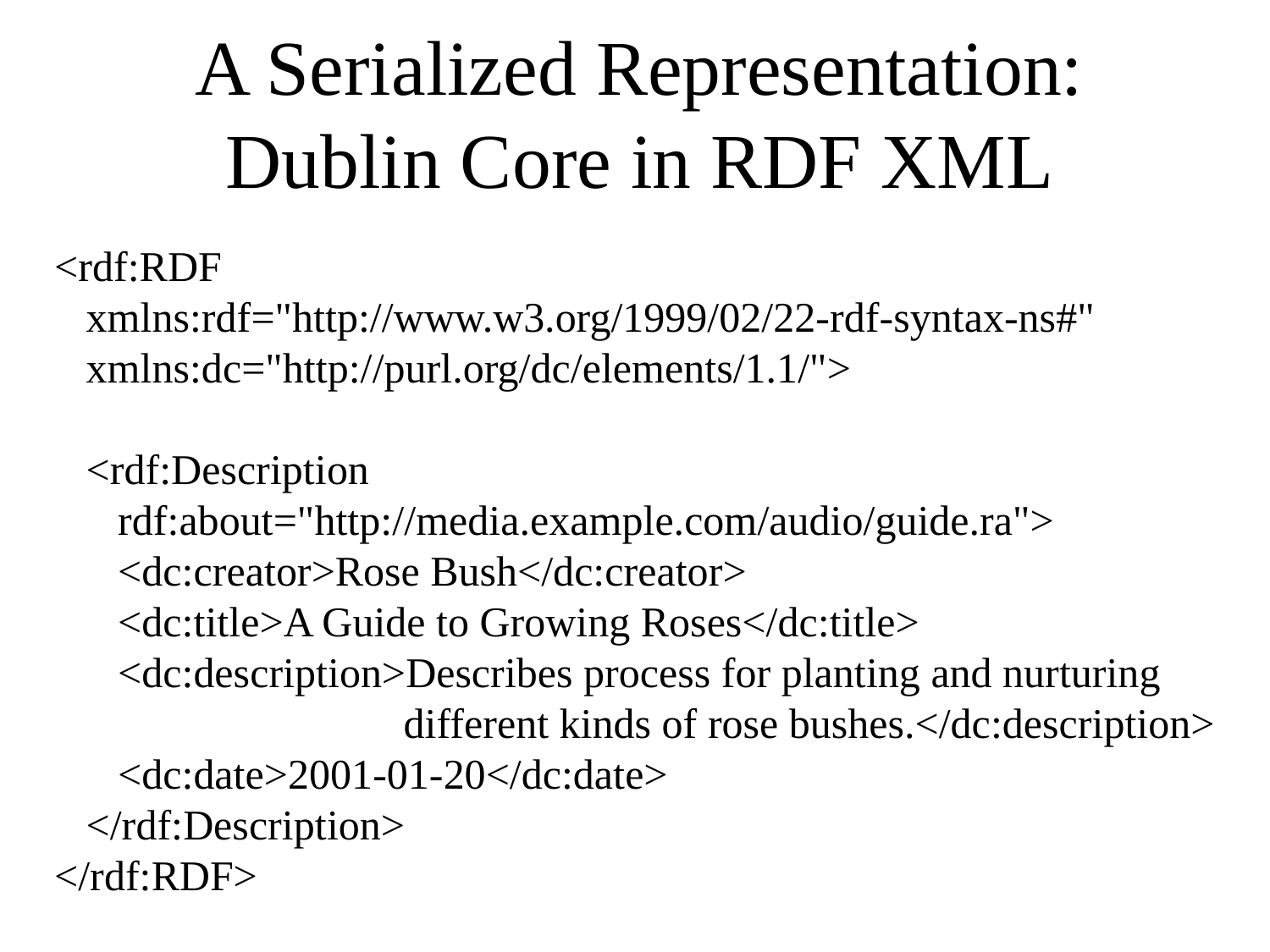

# A Serialized Representation: Dublin Core in RDF XML
<rdf:RDF
   xmlns:rdf="http://www.w3.org/1999/02/22-rdf-syntax-ns#"
   xmlns:dc="http://purl.org/dc/elements/1.1/">

   <rdf:Description
      rdf:about="http://media.example.com/audio/guide.ra">
      <dc:creator>Rose Bush</dc:creator>
      <dc:title>A Guide to Growing Roses</dc:title>
      <dc:description>Describes process for planting and nurturing
                                 different kinds of rose bushes.</dc:description>
      <dc:date>2001-01-20</dc:date>
   </rdf:Description>
</rdf:RDF>